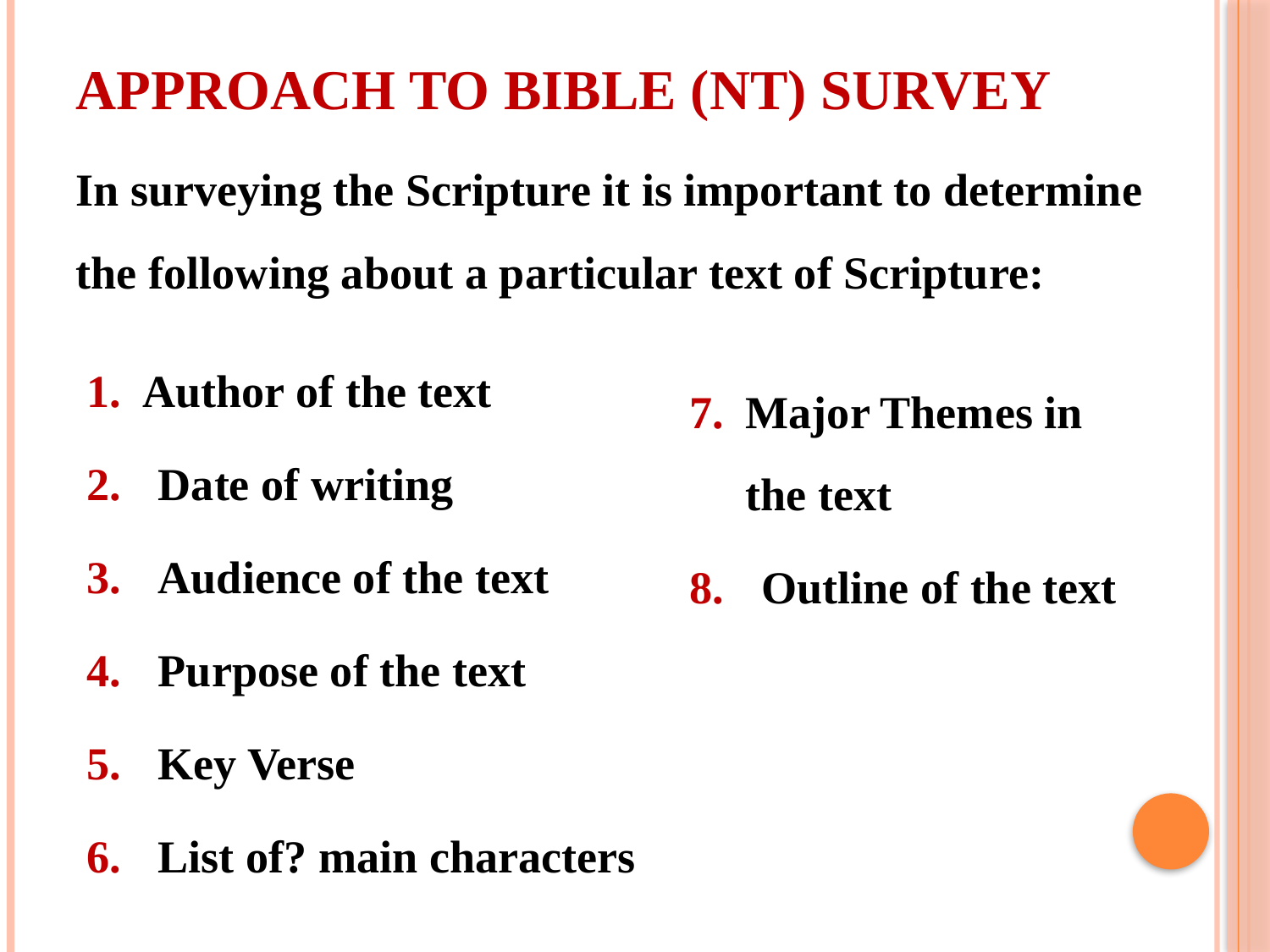

# APPROACH TO BIBLE (NT) SURVEY
In surveying the Scripture it is important to determine the following about a particular text of Scripture:
1. 	Author of the text
2.	Date of writing
3.	Audience of the text
4.	Purpose of the text
5.	Key Verse
6.	List of? main characters

7.	Major Themes in the text
8.	Outline of the text